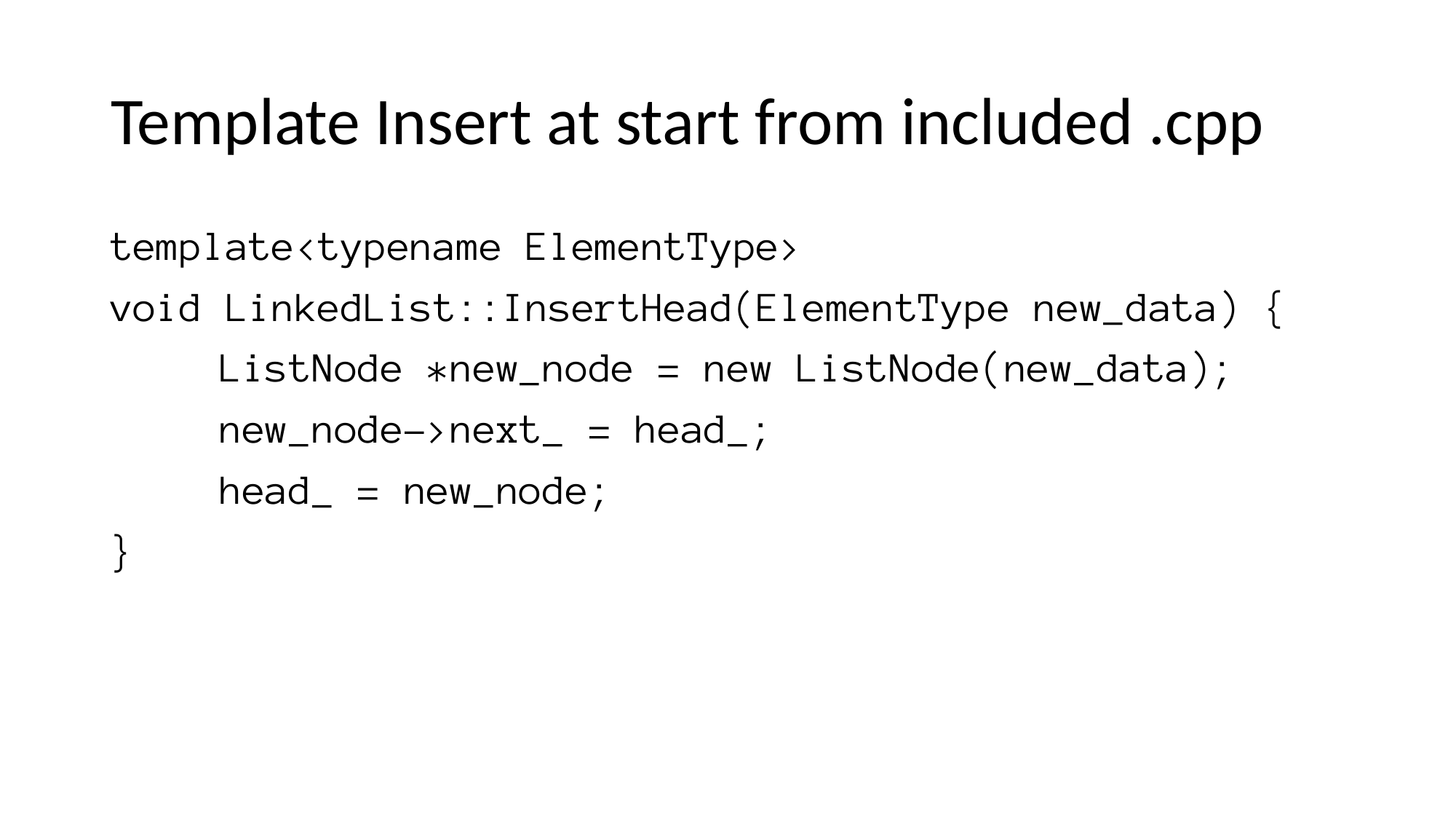

# Template Insert at start from included .cpp
template<typename ElementType>
void LinkedList::InsertHead(ElementType new_data) {
	ListNode *new_node = new ListNode(new_data);
	new_node->next_ = head_;
	head_ = new_node;
}